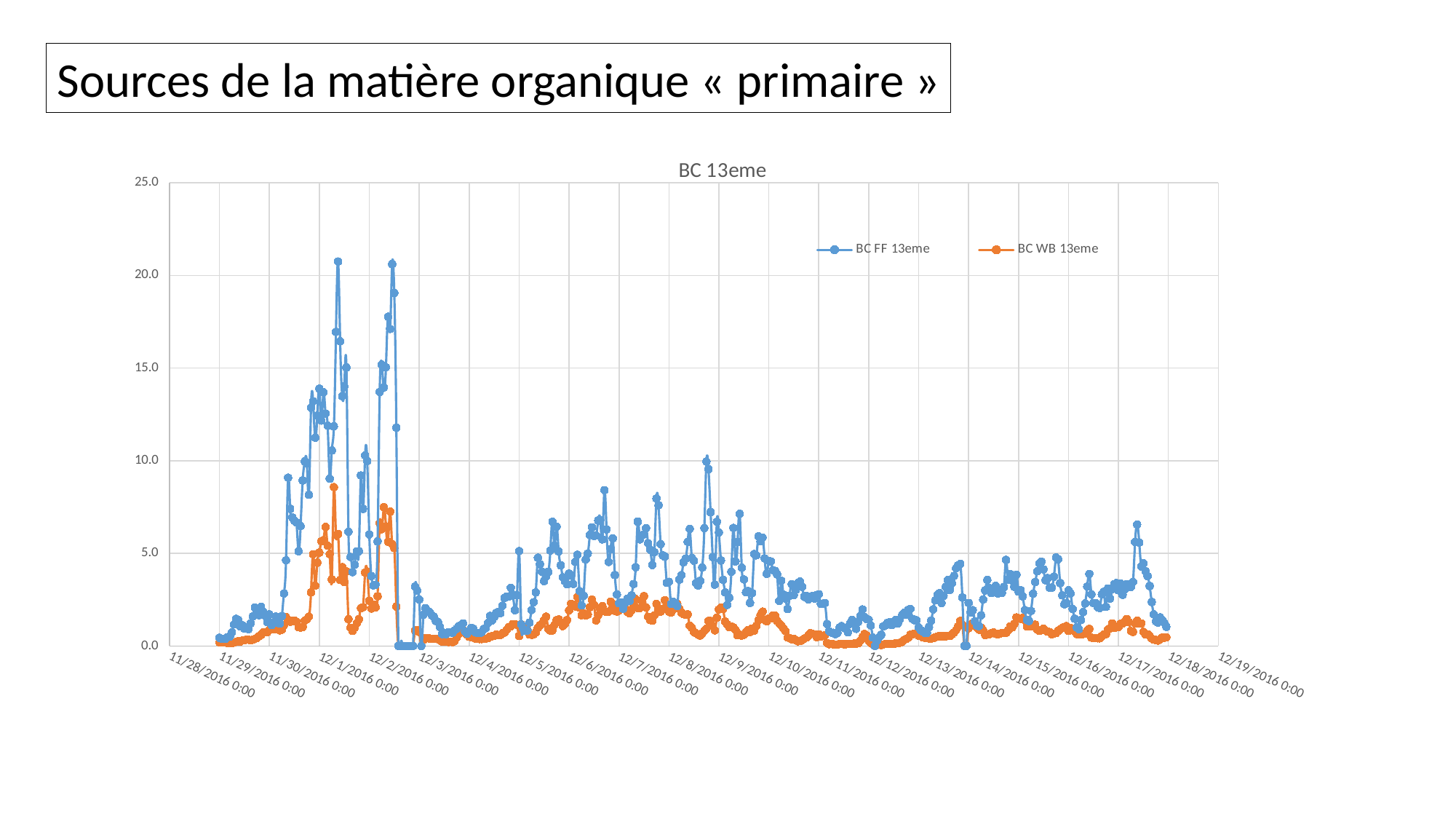

Sources de la matière organique « primaire »

### Chart: BC 13eme

| Category |  |  |
|---|---|---|